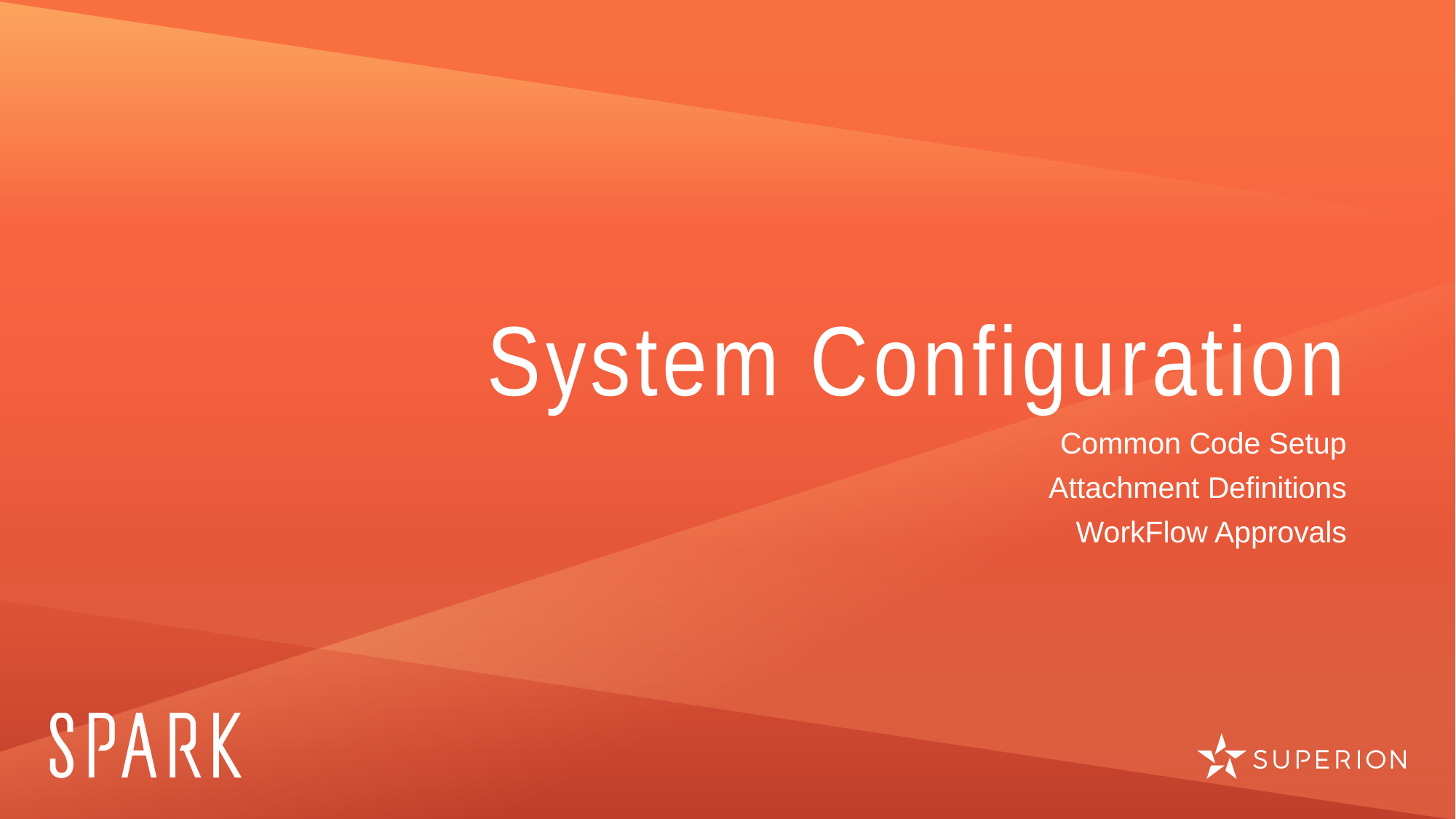

# System Configuration
Common Code Setup
Attachment Definitions
WorkFlow Approvals